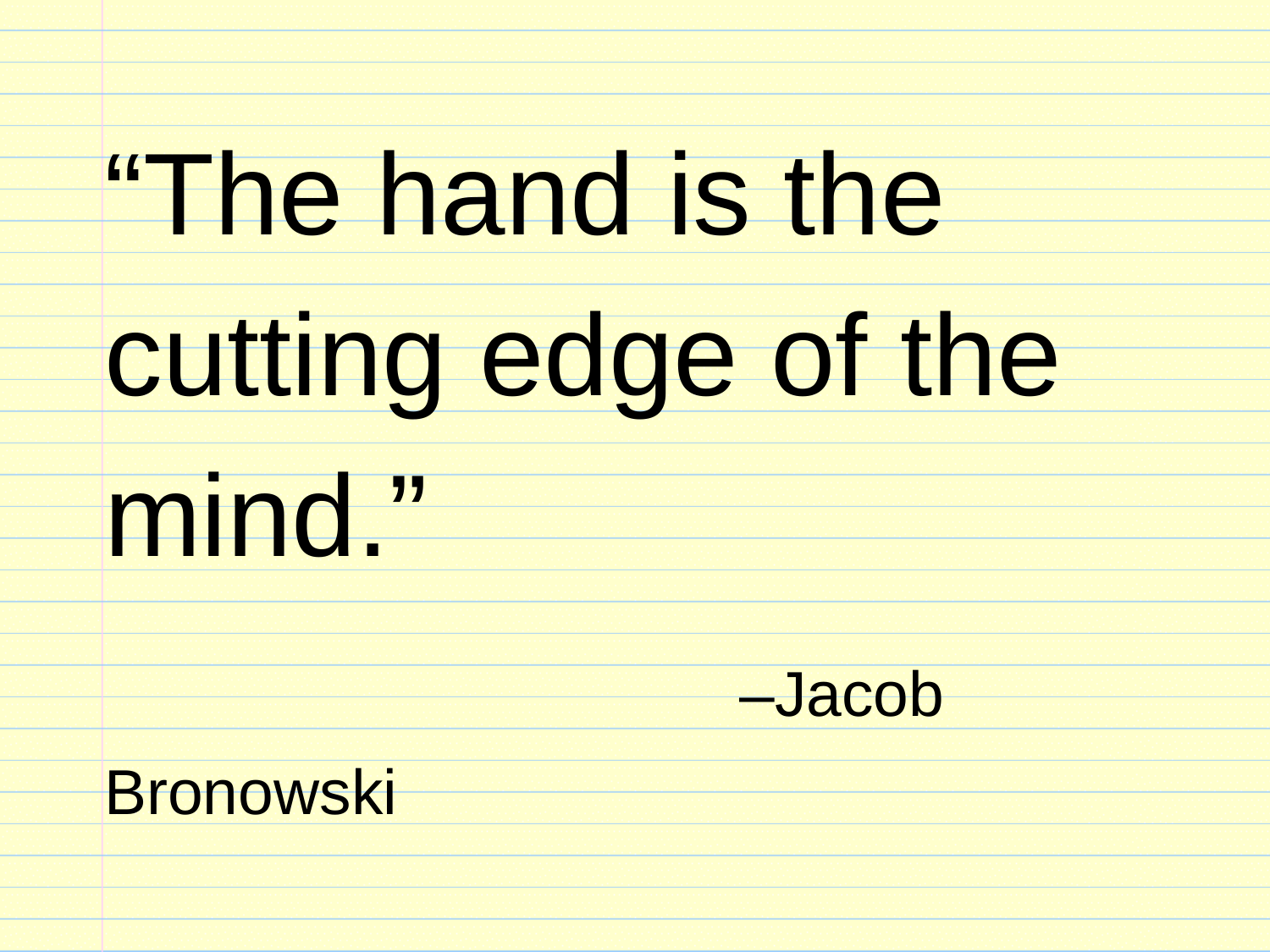

“The hand is the cutting edge of the mind.”
					–Jacob Bronowski